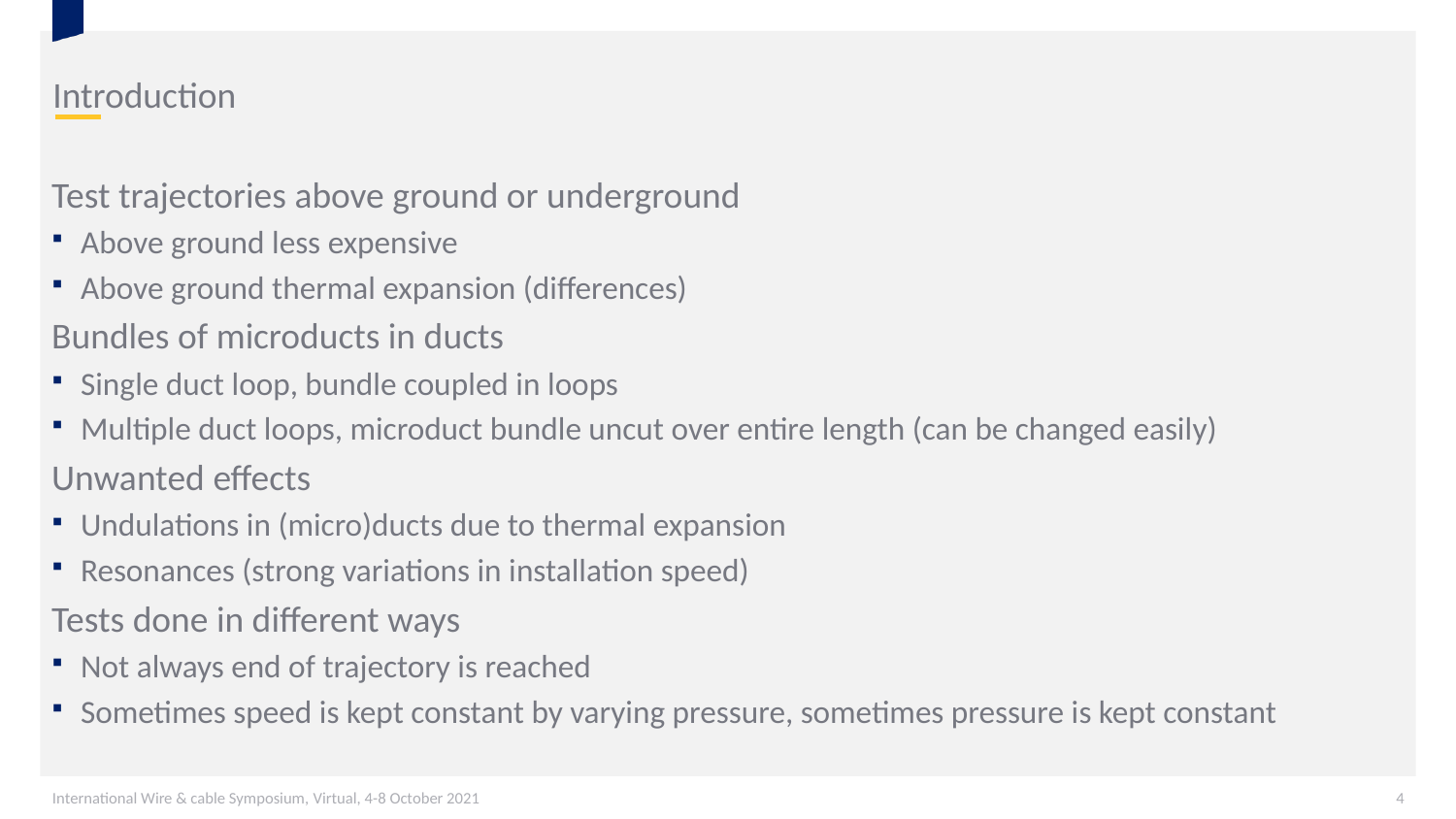

# Introduction
Test trajectories above ground or underground
Above ground less expensive
Above ground thermal expansion (differences)
Bundles of microducts in ducts
Single duct loop, bundle coupled in loops
Multiple duct loops, microduct bundle uncut over entire length (can be changed easily)
Unwanted effects
Undulations in (micro)ducts due to thermal expansion
Resonances (strong variations in installation speed)
Tests done in different ways
Not always end of trajectory is reached
Sometimes speed is kept constant by varying pressure, sometimes pressure is kept constant

International Wire & cable Symposium, Virtual, 4-8 October 2021
4